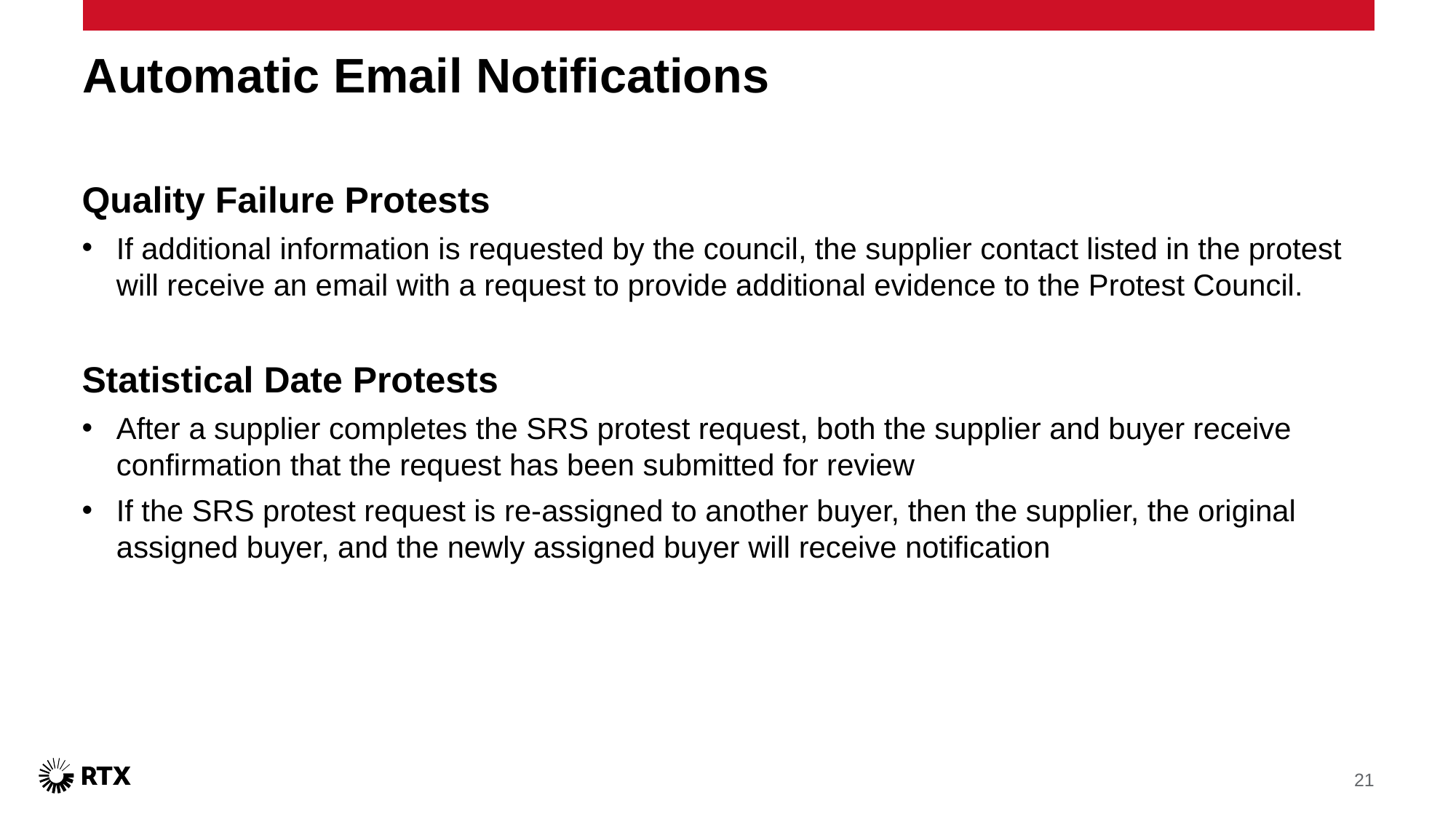

# Automatic Email Notifications
Quality Failure Protests
If additional information is requested by the council, the supplier contact listed in the protest will receive an email with a request to provide additional evidence to the Protest Council.

Statistical Date Protests
After a supplier completes the SRS protest request, both the supplier and buyer receive confirmation that the request has been submitted for review
If the SRS protest request is re-assigned to another buyer, then the supplier, the original assigned buyer, and the newly assigned buyer will receive notification

21